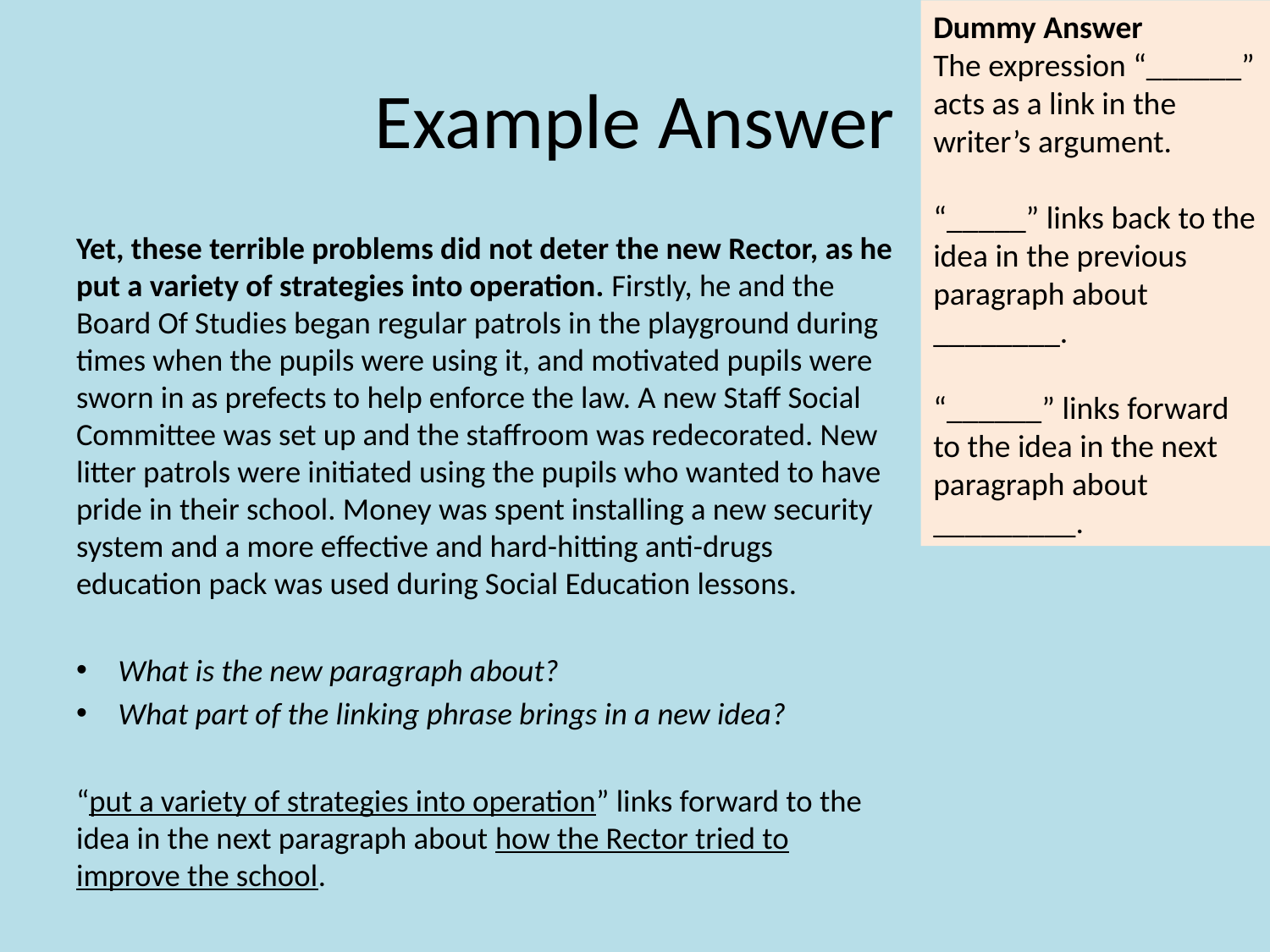

Dummy Answer
The expression “______” acts as a link in the writer’s argument.

“_____” links back to the idea in the previous paragraph about ________.

“______” links forward to the idea in the next paragraph about _________.
# Example Answer
Yet, these terrible problems did not deter the new Rector, as he put a variety of strategies into operation. Firstly, he and the Board Of Studies began regular patrols in the playground during times when the pupils were using it, and motivated pupils were sworn in as prefects to help enforce the law. A new Staff Social Committee was set up and the staffroom was redecorated. New litter patrols were initiated using the pupils who wanted to have pride in their school. Money was spent installing a new security system and a more effective and hard-hitting anti-drugs education pack was used during Social Education lessons.

What is the new paragraph about?
What part of the linking phrase brings in a new idea?

“put a variety of strategies into operation” links forward to the idea in the next paragraph about how the Rector tried to improve the school.